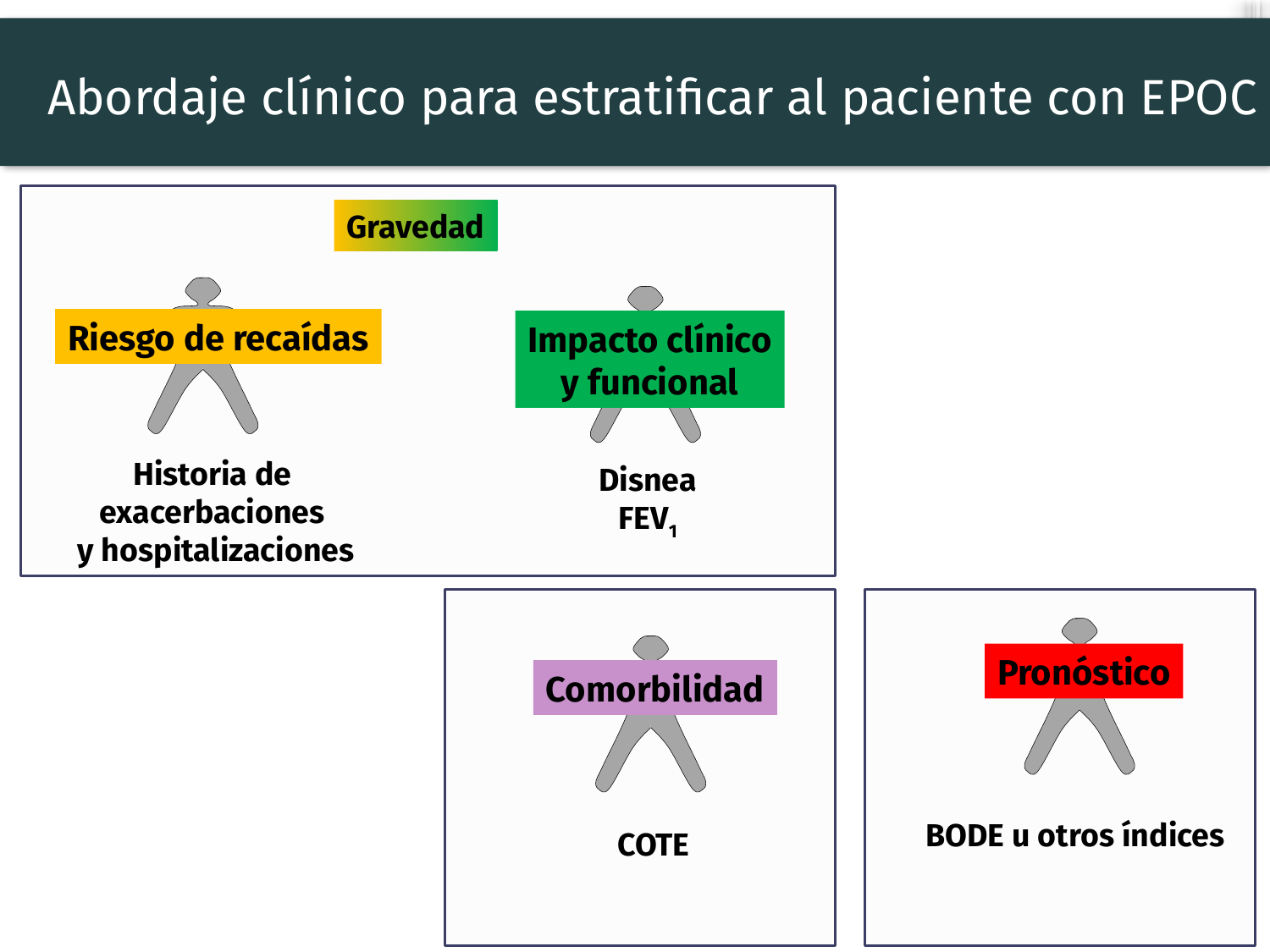

# Abordaje clínico para estratificar al paciente con EPOC

Gravedad

Riesgo de recaídas
Impacto clínico
y funcional
Historia de
exacerbaciones
y hospitalizaciones
Disnea
FEV1

Pronóstico
Comorbilidad
BODE u otros índices
COTE